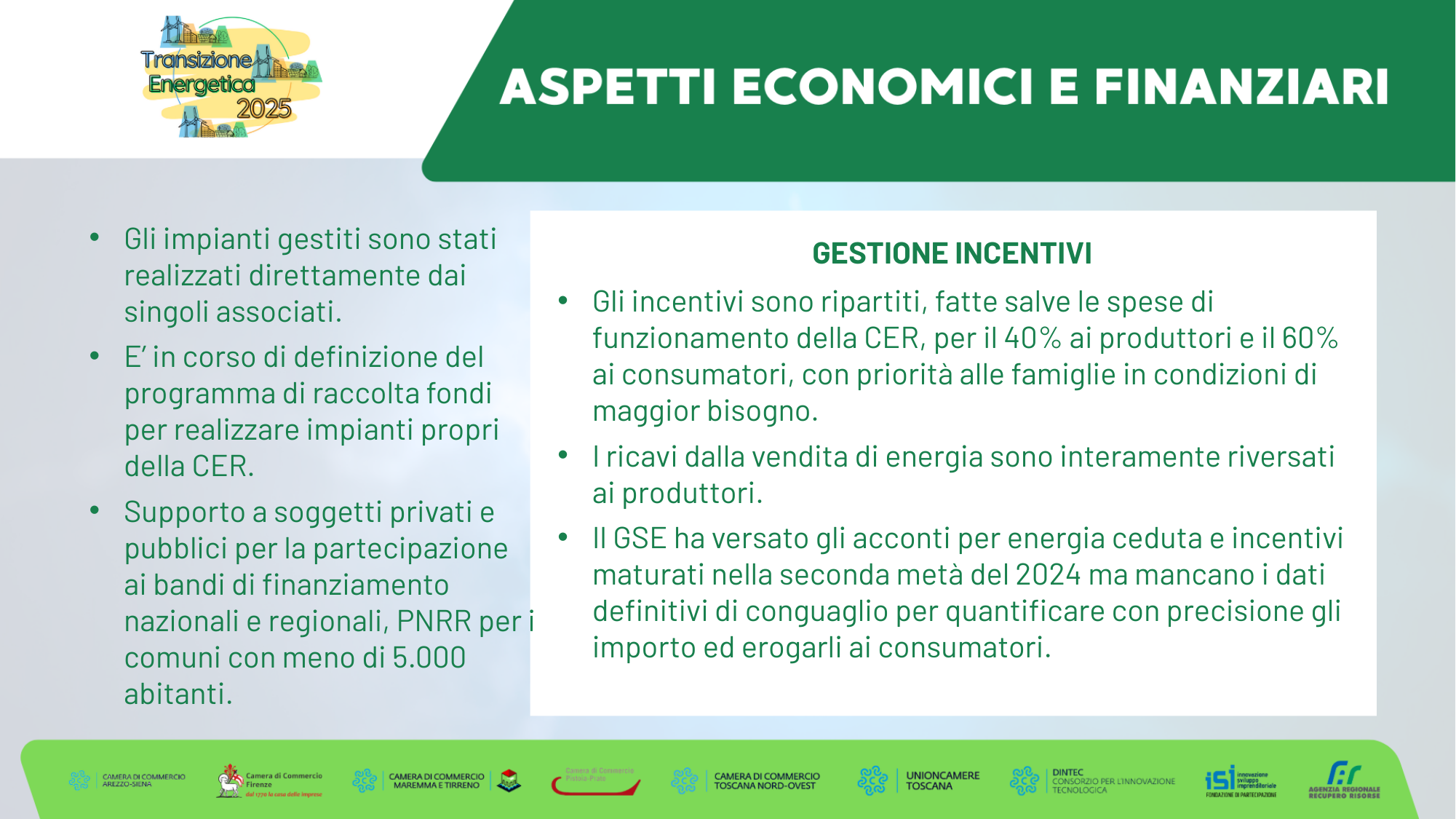

Gli impianti gestiti sono stati realizzati direttamente dai singoli associati.
E’ in corso di definizione del programma di raccolta fondi per realizzare impianti propri della CER.
Supporto a soggetti privati e pubblici per la partecipazione ai bandi di finanziamento nazionali e regionali, PNRR per i comuni con meno di 5.000 abitanti.
GESTIONE INCENTIVI
Gli incentivi sono ripartiti, fatte salve le spese di funzionamento della CER, per il 40% ai produttori e il 60% ai consumatori, con priorità alle famiglie in condizioni di maggior bisogno.
I ricavi dalla vendita di energia sono interamente riversati ai produttori.
Il GSE ha versato gli acconti per energia ceduta e incentivi maturati nella seconda metà del 2024 ma mancano i dati definitivi di conguaglio per quantificare con precisione gli importo ed erogarli ai consumatori.